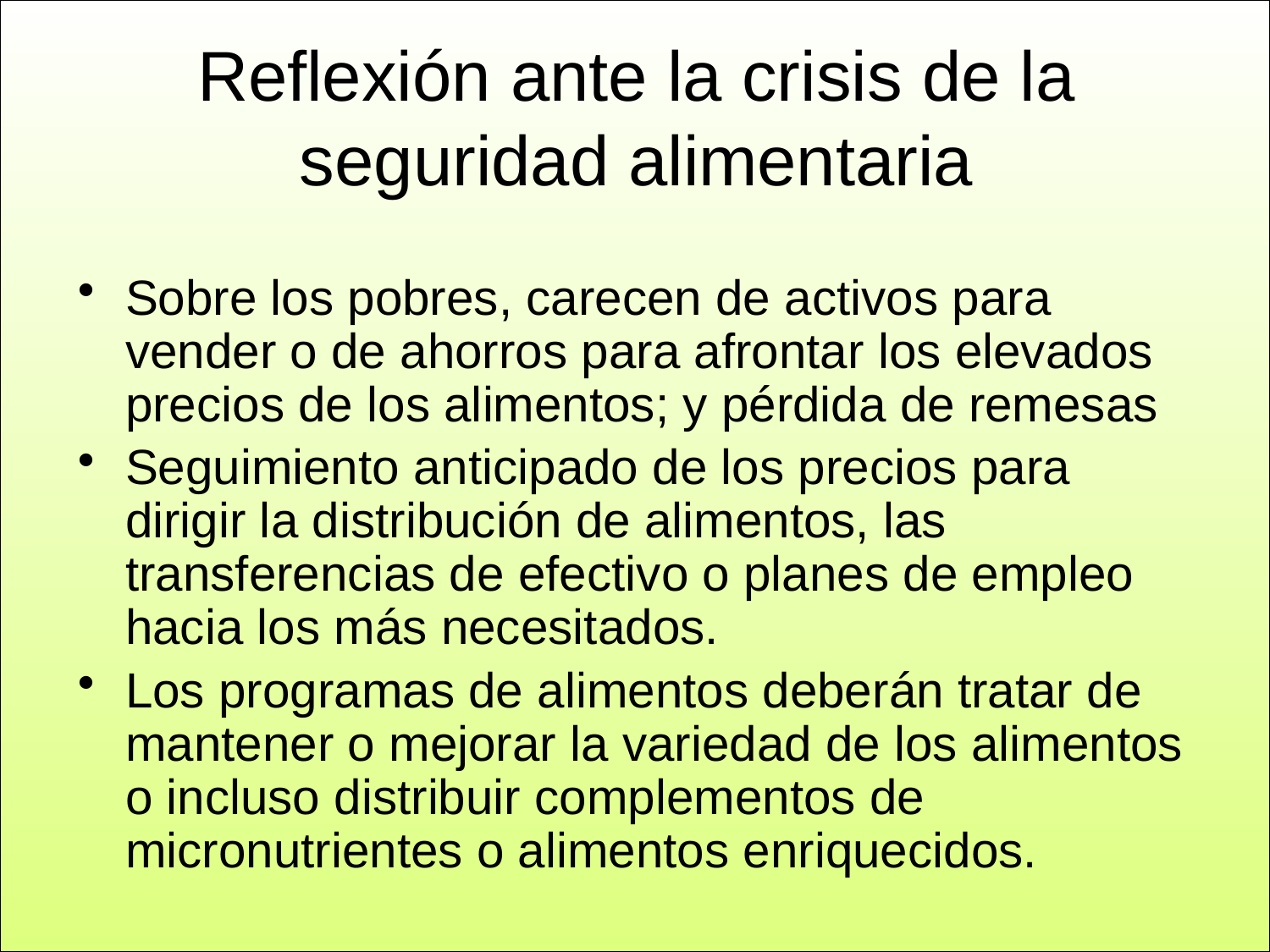

# Reflexión ante la crisis de la seguridad alimentaria
Sobre los pobres, carecen de activos para vender o de ahorros para afrontar los elevados precios de los alimentos; y pérdida de remesas
Seguimiento anticipado de los precios para dirigir la distribución de alimentos, las transferencias de efectivo o planes de empleo hacia los más necesitados.
Los programas de alimentos deberán tratar de mantener o mejorar la variedad de los alimentos o incluso distribuir complementos de micronutrientes o alimentos enriquecidos.